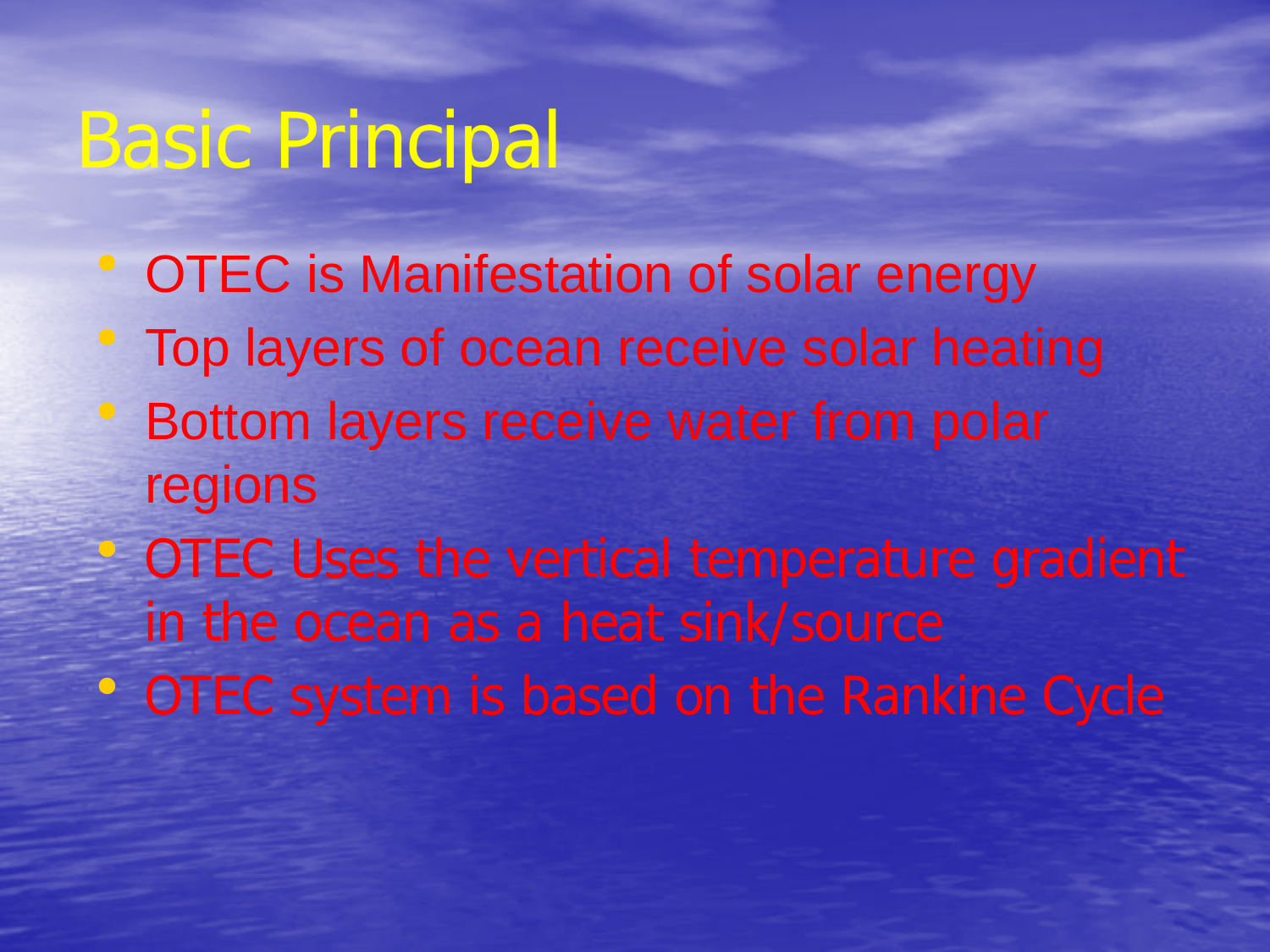

# Basic Principal
OTEC is Manifestation of solar energy
Top layers of ocean receive solar heating
Bottom layers receive water from polar regions
OTEC Uses the vertical temperature gradient in the ocean as a heat sink/source
OTEC system is based on the Rankine Cycle